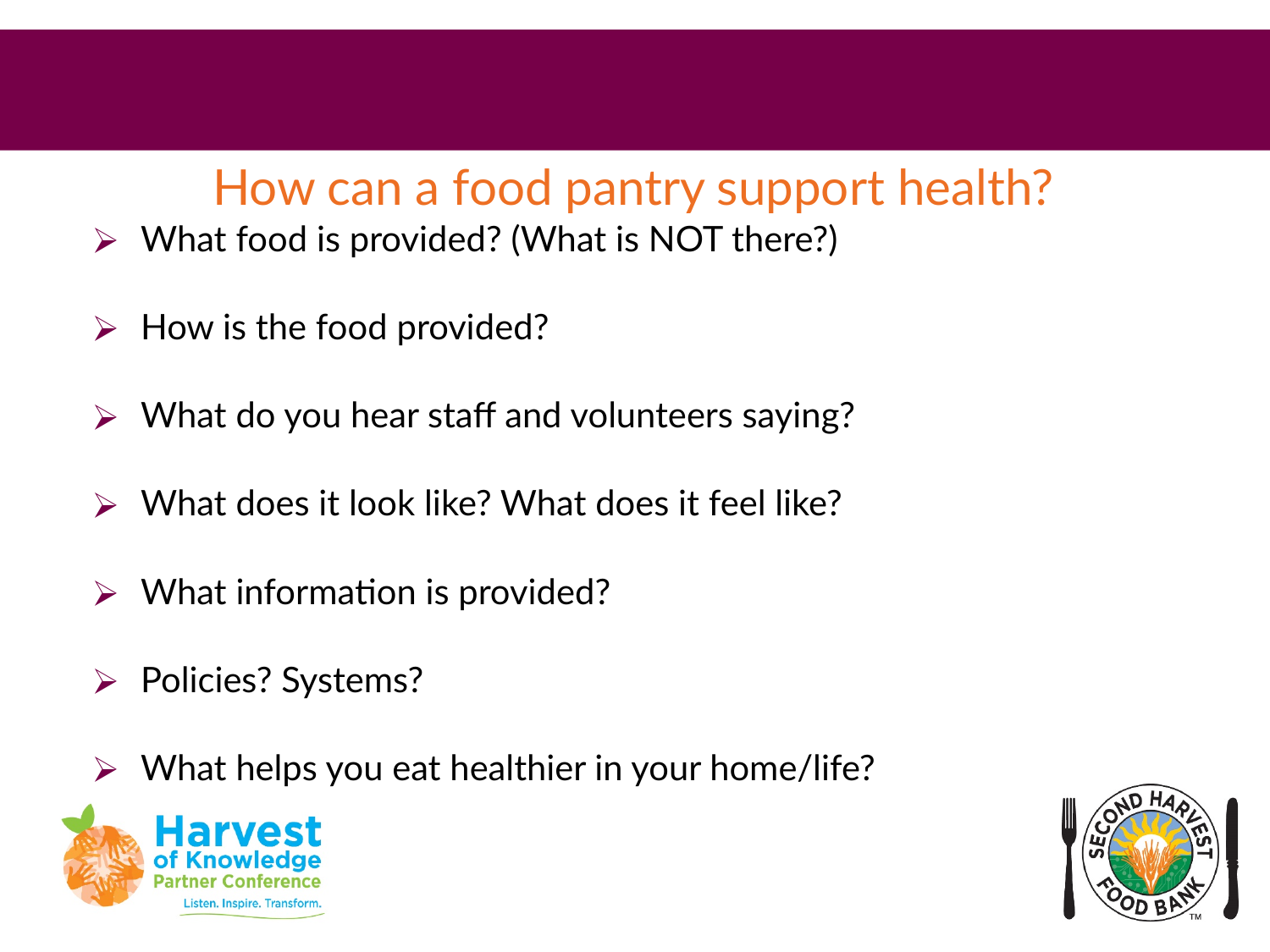

# How can a food pantry support health?
What food is provided? (What is NOT there?)
How is the food provided?
What do you hear staff and volunteers saying?
What does it look like? What does it feel like?
What information is provided?
Policies? Systems?
What helps you eat healthier in your home/life?